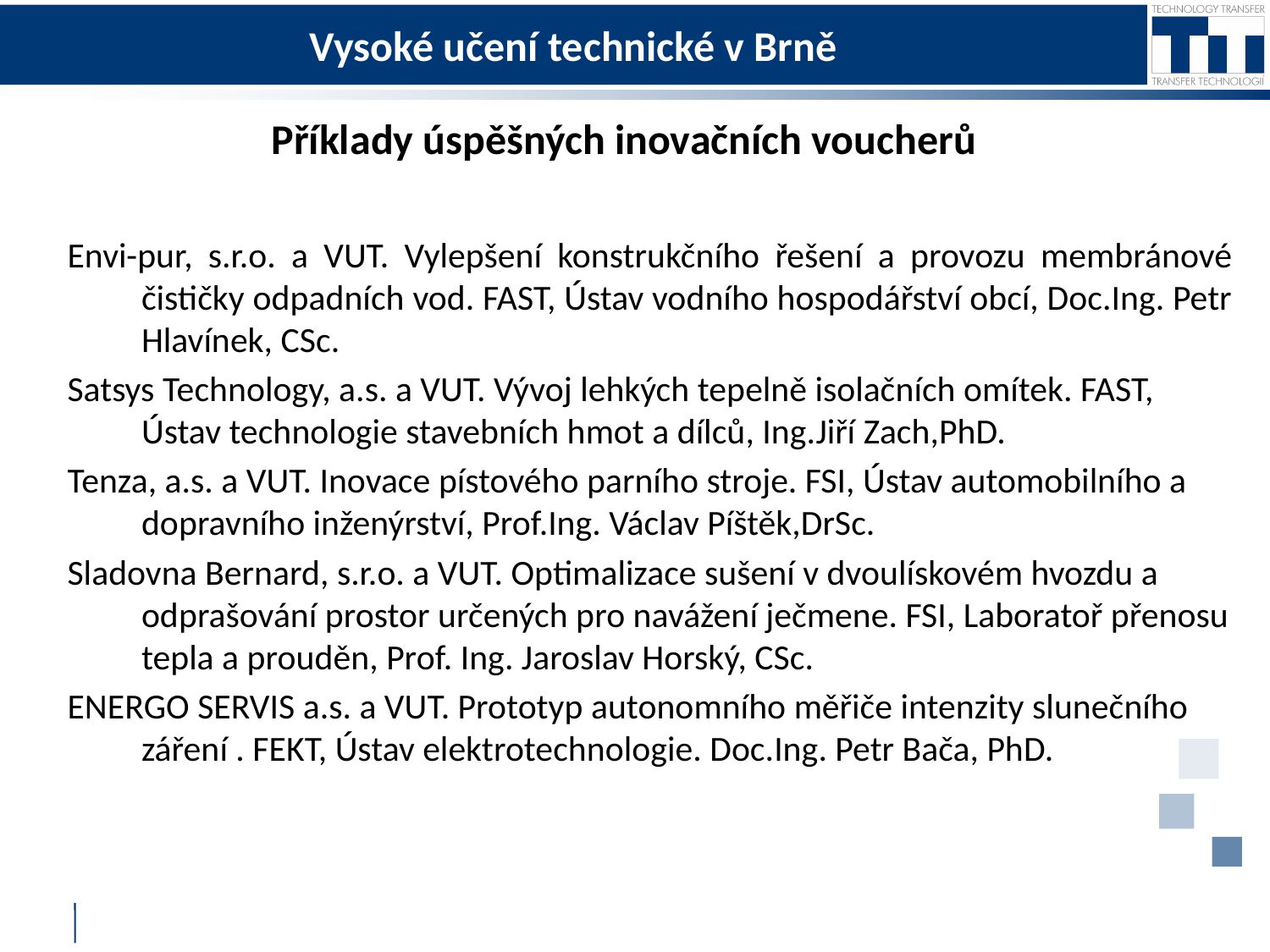

# Vysoké učení technické v Brně
 Příklady úspěšných inovačních voucherů
Envi-pur, s.r.o. a VUT. Vylepšení konstrukčního řešení a provozu membránové čističky odpadních vod. FAST, Ústav vodního hospodářství obcí, Doc.Ing. Petr Hlavínek, CSc.
Satsys Technology, a.s. a VUT. Vývoj lehkých tepelně isolačních omítek. FAST, Ústav technologie stavebních hmot a dílců, Ing.Jiří Zach,PhD.
Tenza, a.s. a VUT. Inovace pístového parního stroje. FSI, Ústav automobilního a dopravního inženýrství, Prof.Ing. Václav Píštěk,DrSc.
Sladovna Bernard, s.r.o. a VUT. Optimalizace sušení v dvoulískovém hvozdu a odprašování prostor určených pro navážení ječmene. FSI, Laboratoř přenosu tepla a prouděn, Prof. Ing. Jaroslav Horský, CSc.
ENERGO SERVIS a.s. a VUT. Prototyp autonomního měřiče intenzity slunečního záření . FEKT, Ústav elektrotechnologie. Doc.Ing. Petr Bača, PhD.